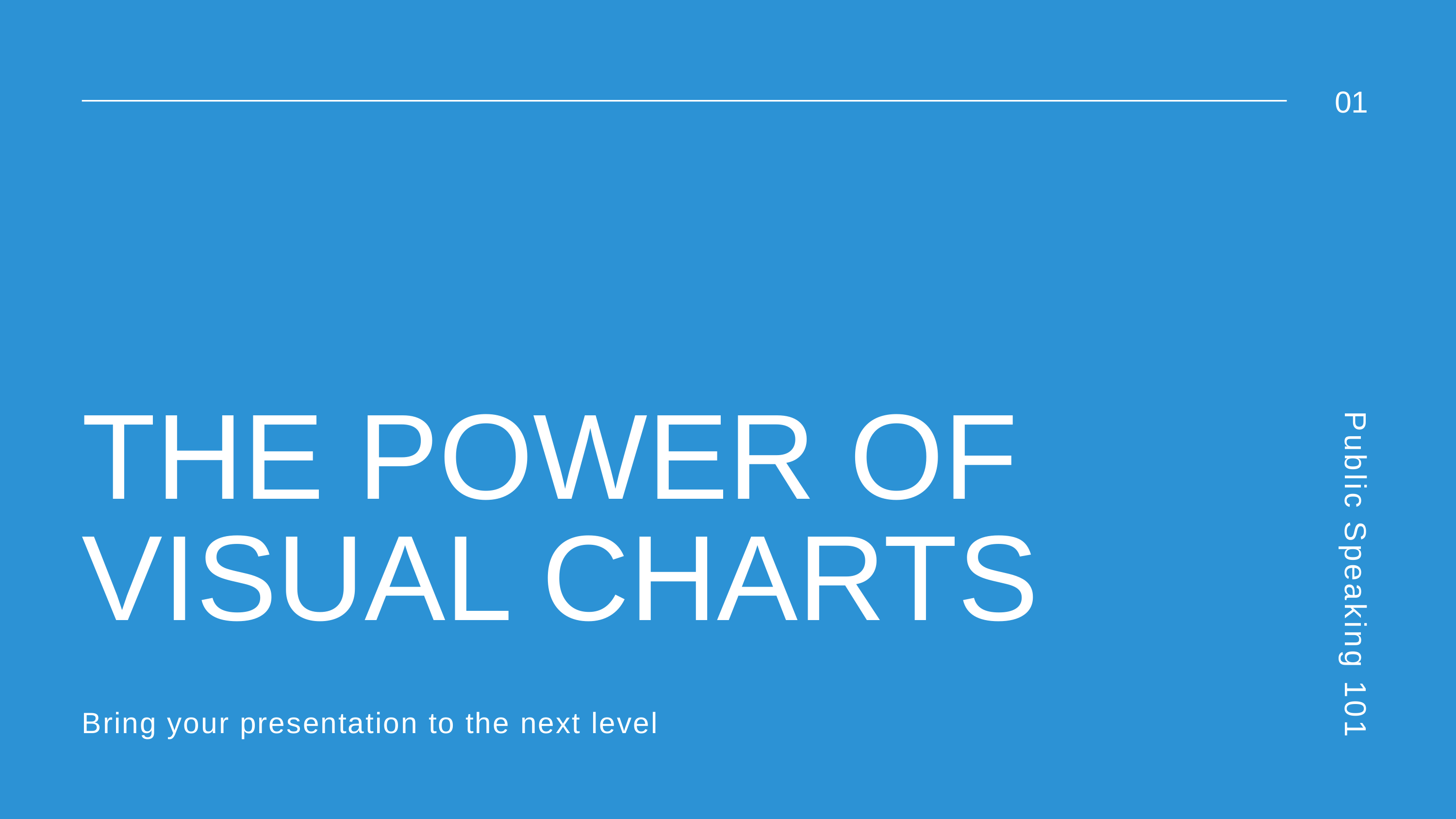

01

THE POWER OF VISUAL CHARTS
Bring your presentation to the next level
Public Speaking 101